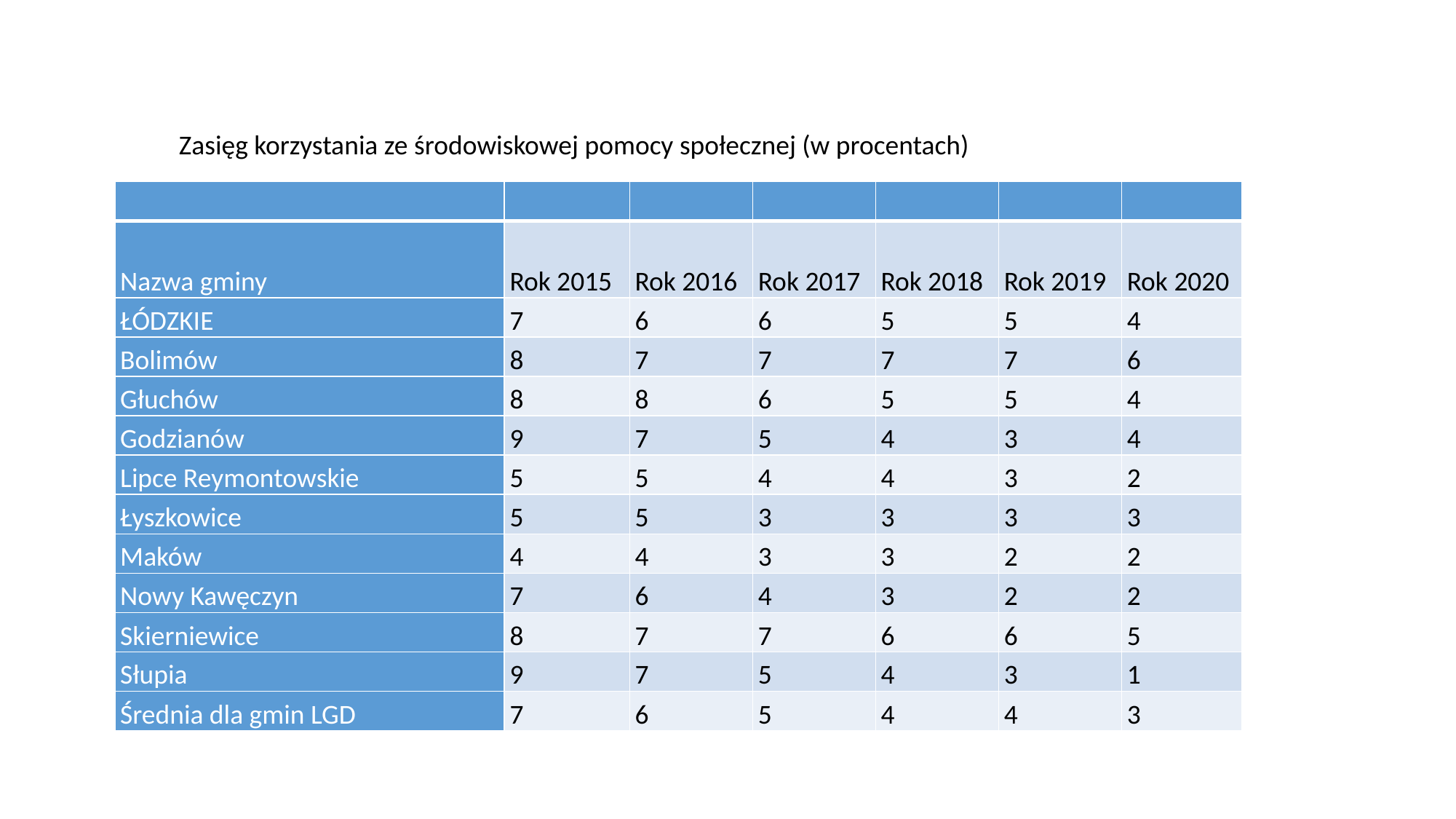

Zasięg korzystania ze środowiskowej pomocy społecznej (w procentach)
|  |  |  |  |  |  |  |
| --- | --- | --- | --- | --- | --- | --- |
| Nazwa gminy | Rok 2015 | Rok 2016 | Rok 2017 | Rok 2018 | Rok 2019 | Rok 2020 |
| ŁÓDZKIE | 7 | 6 | 6 | 5 | 5 | 4 |
| Bolimów | 8 | 7 | 7 | 7 | 7 | 6 |
| Głuchów | 8 | 8 | 6 | 5 | 5 | 4 |
| Godzianów | 9 | 7 | 5 | 4 | 3 | 4 |
| Lipce Reymontowskie | 5 | 5 | 4 | 4 | 3 | 2 |
| Łyszkowice | 5 | 5 | 3 | 3 | 3 | 3 |
| Maków | 4 | 4 | 3 | 3 | 2 | 2 |
| Nowy Kawęczyn | 7 | 6 | 4 | 3 | 2 | 2 |
| Skierniewice | 8 | 7 | 7 | 6 | 6 | 5 |
| Słupia | 9 | 7 | 5 | 4 | 3 | 1 |
| Średnia dla gmin LGD | 7 | 6 | 5 | 4 | 4 | 3 |